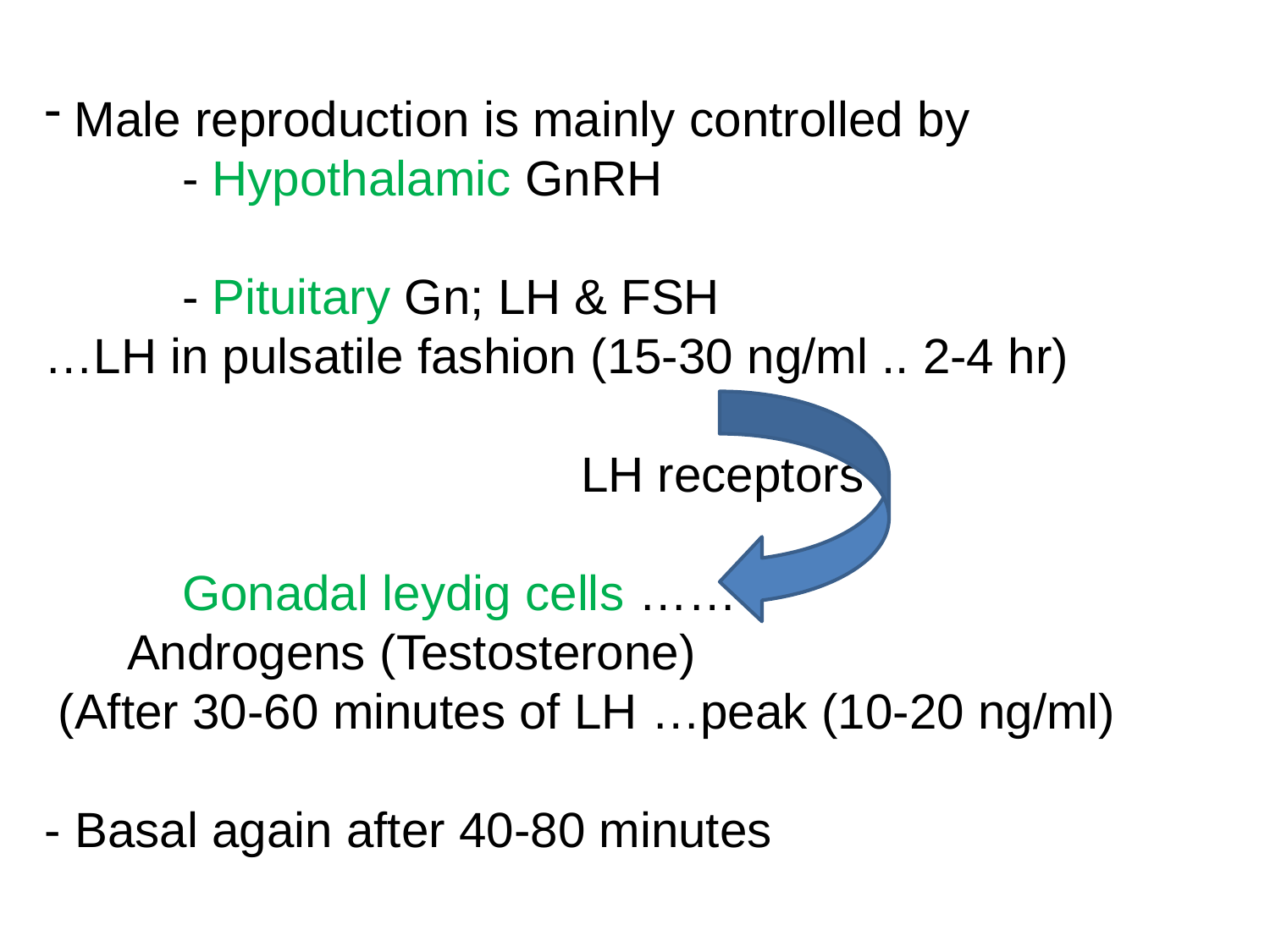

Male reproduction is mainly controlled by
          - Hypothalamic GnRH

          - Pituitary Gn; LH & FSH
…LH in pulsatile fashion (15-30 ng/ml .. 2-4 hr)

                                       LH receptors

          Gonadal leydig cells ……
      Androgens (Testosterone)
 (After 30-60 minutes of LH …peak (10-20 ng/ml)

- Basal again after 40-80 minutes